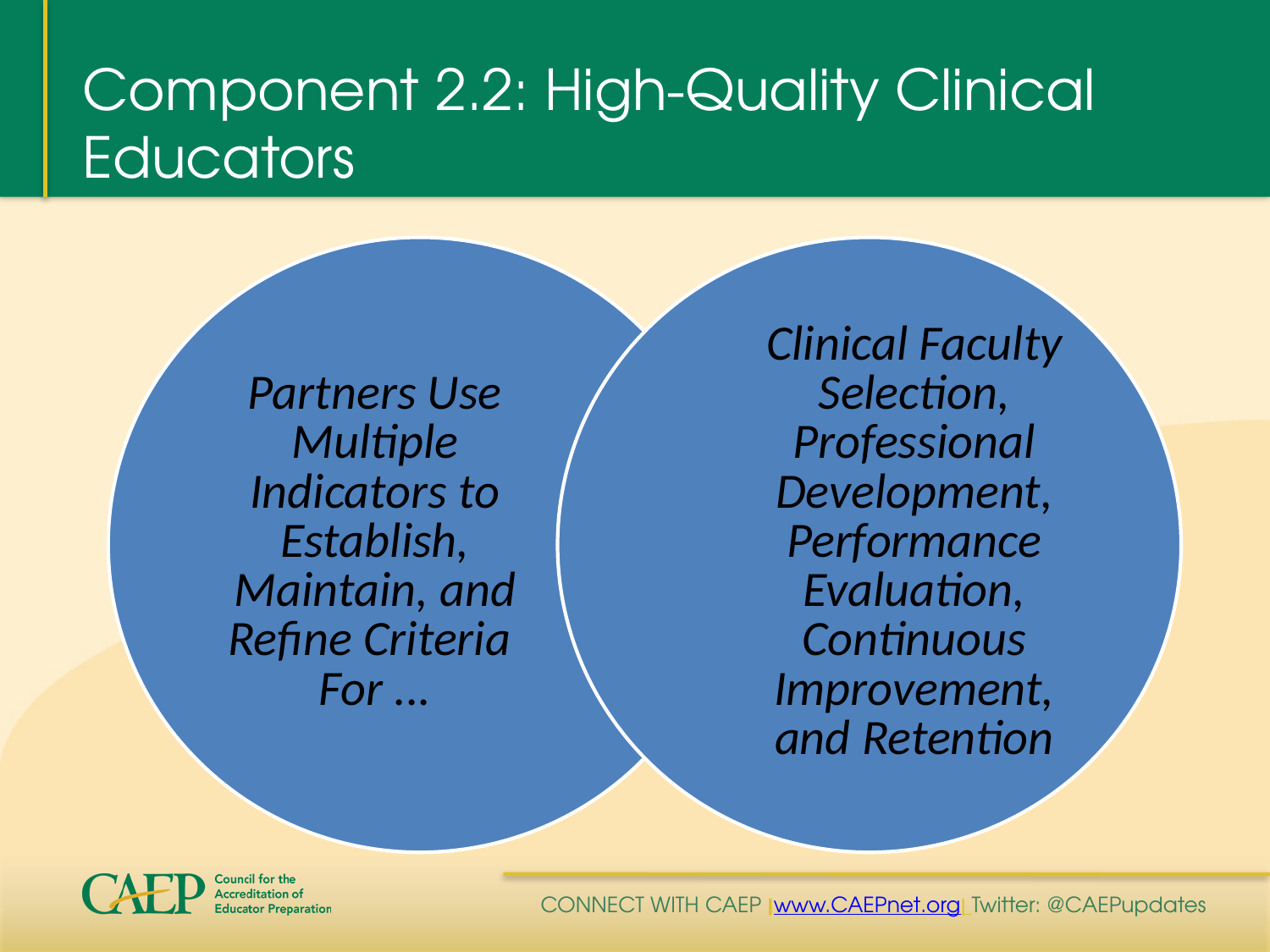

# Component 2.2: High-Quality Clinical Educators
Partners Use Multiple Indicators to Establish, Maintain, and Refine Criteria
For ...
Clinical Faculty Selection, Professional Development, Performance Evaluation, Continuous Improvement, and Retention